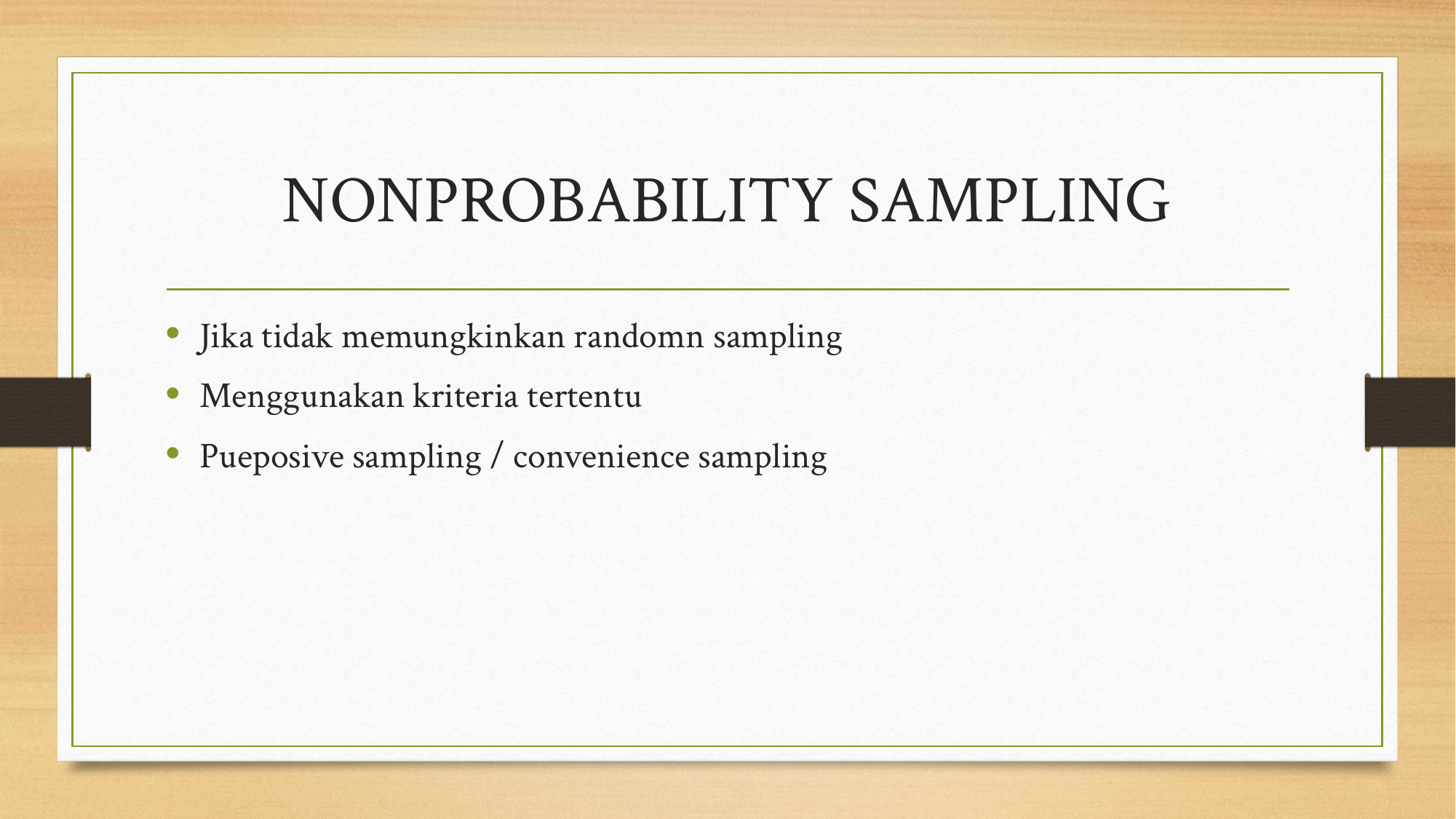

# NONPROBABILITY SAMPLING
Jika tidak memungkinkan randomn sampling
Menggunakan kriteria tertentu
Pueposive sampling / convenience sampling